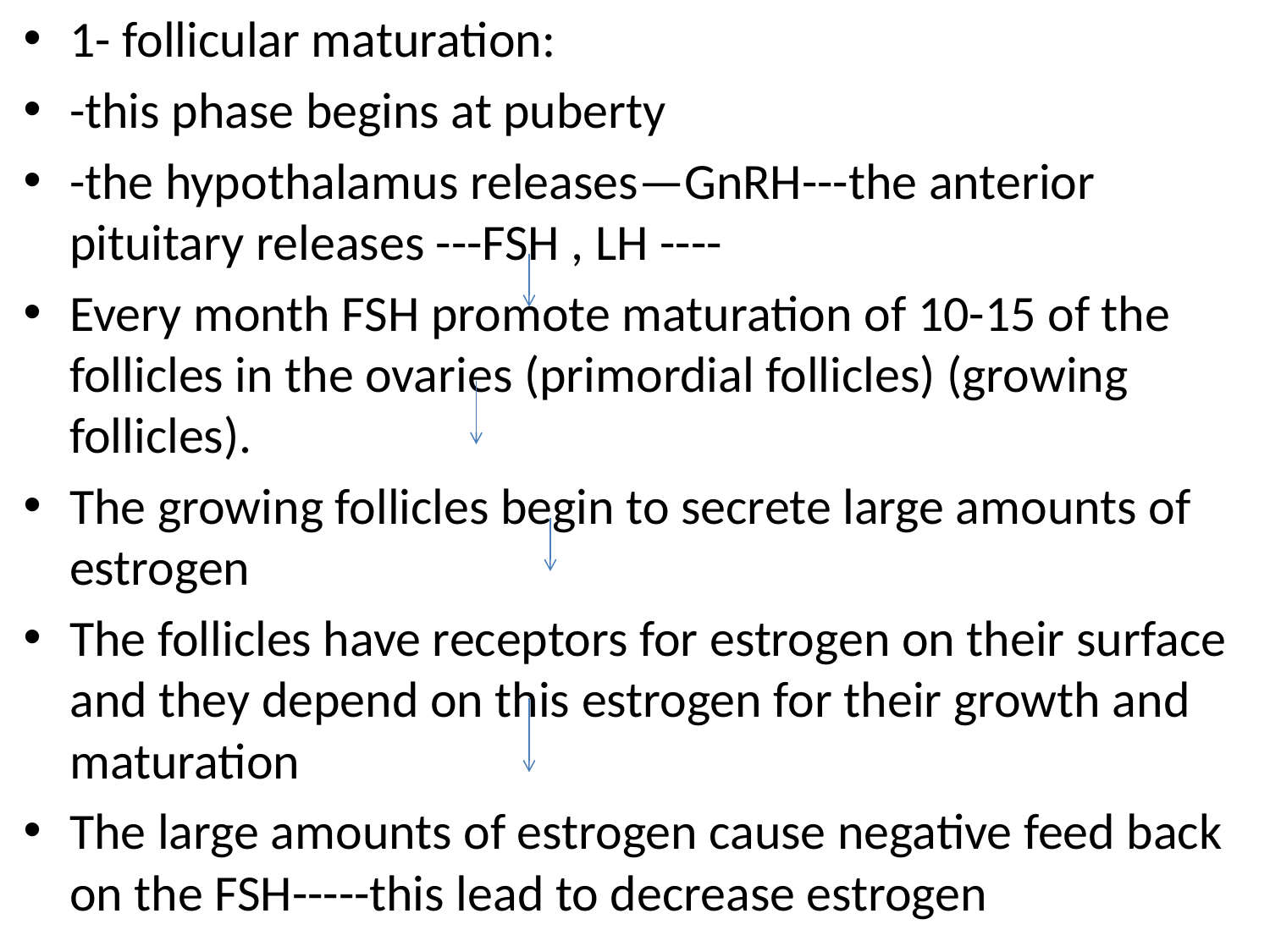

1- follicular maturation:
-this phase begins at puberty
-the hypothalamus releases—GnRH---the anterior pituitary releases ---FSH , LH ----
Every month FSH promote maturation of 10-15 of the follicles in the ovaries (primordial follicles) (growing follicles).
The growing follicles begin to secrete large amounts of estrogen
The follicles have receptors for estrogen on their surface and they depend on this estrogen for their growth and maturation
The large amounts of estrogen cause negative feed back on the FSH-----this lead to decrease estrogen
#